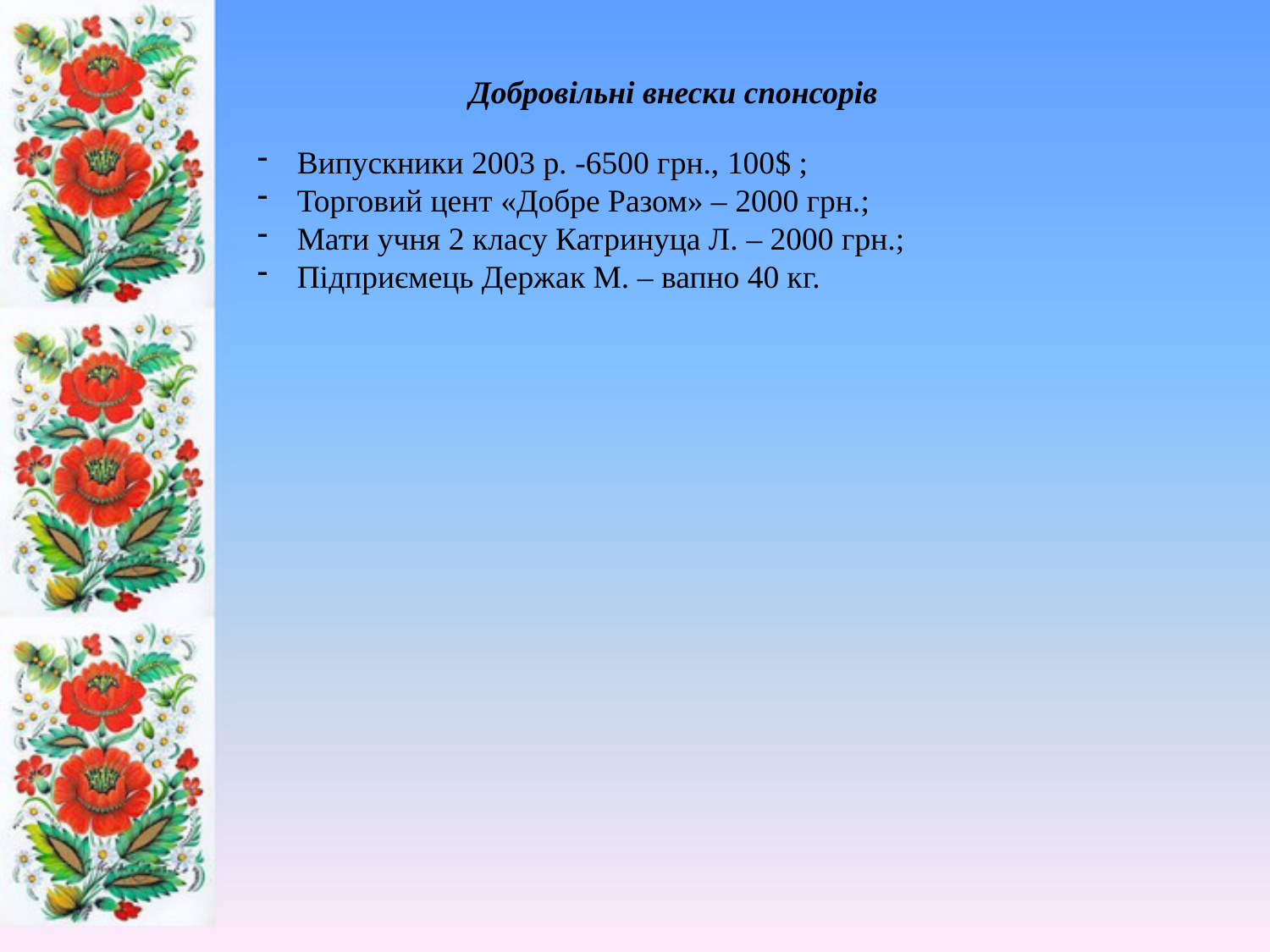

Добровільні внески спонсорів
Випускники 2003 р. -6500 грн., 100$ ;
Торговий цент «Добре Разом» – 2000 грн.;
Мати учня 2 класу Катринуца Л. – 2000 грн.;
Підприємець Держак М. – вапно 40 кг.